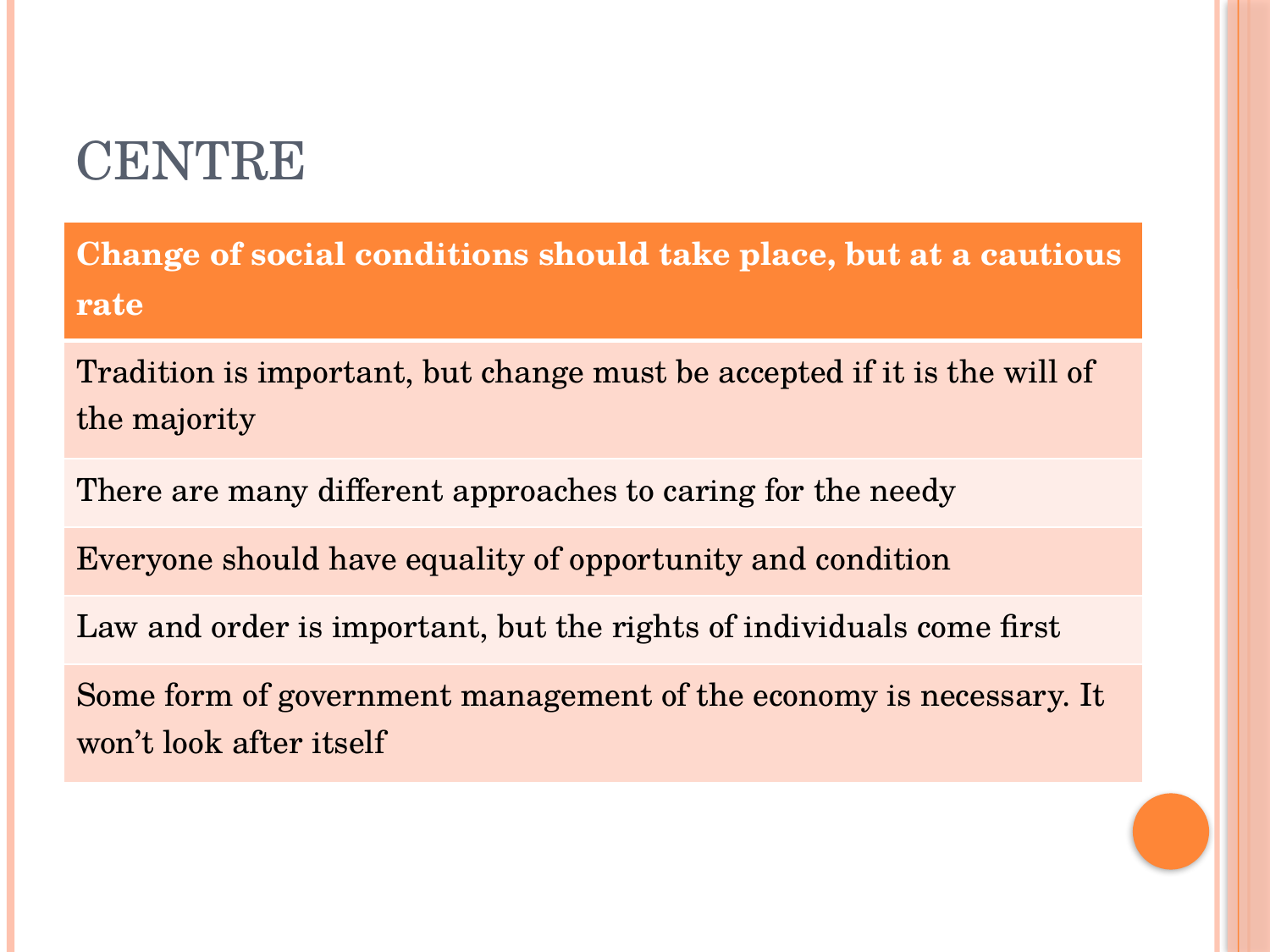

# CENTRE
| Change of social conditions should take place, but at a cautious rate |
| --- |
| Tradition is important, but change must be accepted if it is the will of the majority |
| There are many different approaches to caring for the needy |
| Everyone should have equality of opportunity and condition |
| Law and order is important, but the rights of individuals come first |
| Some form of government management of the economy is necessary. It won’t look after itself |